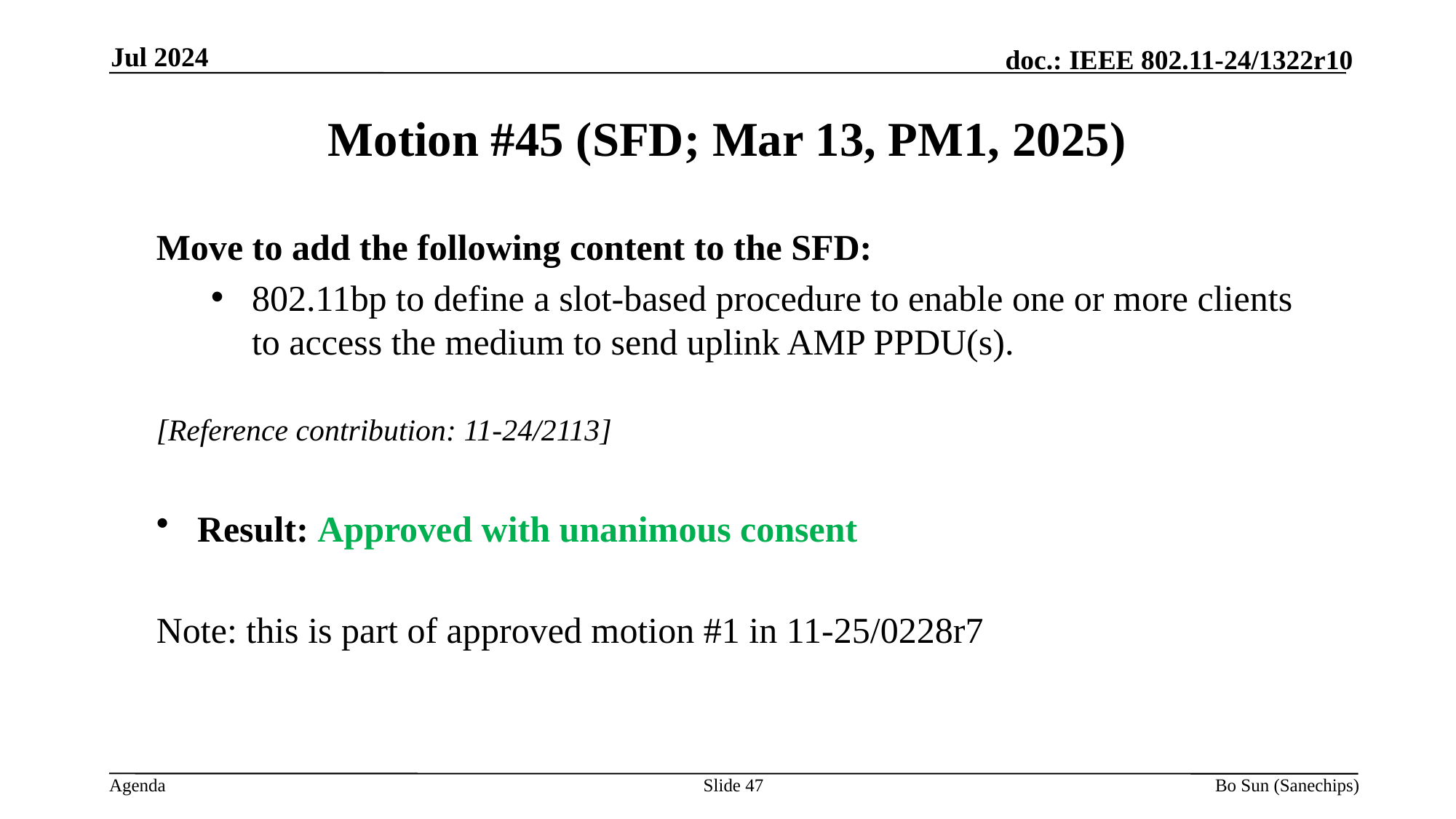

Jul 2024
Motion #45 (SFD; Mar 13, PM1, 2025)
Move to add the following content to the SFD:
802.11bp to define a slot-based procedure to enable one or more clients to access the medium to send uplink AMP PPDU(s).

[Reference contribution: 11-24/2113]

Result: Approved with unanimous consent

Note: this is part of approved motion #1 in 11-25/0228r7
Slide 47
Bo Sun (Sanechips)